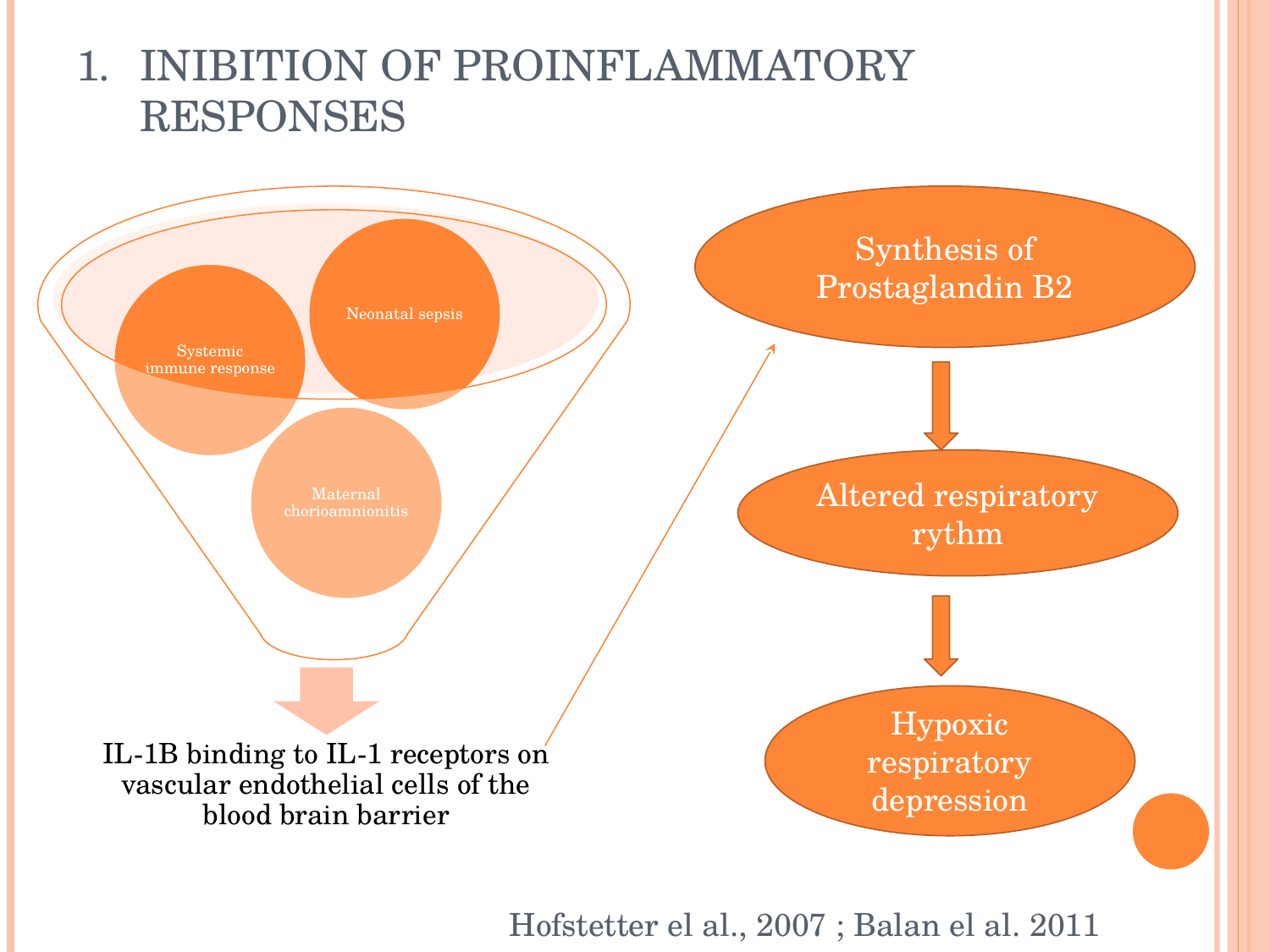

# Inibition of proinflammatory responses
Synthesis of Prostaglandin B2

Neonatal sepsis

Systemic immune response

Maternal chorioamnionitis

IL-1B binding to IL-1 receptors on vascular endothelial cells of the blood brain barrier

Altered respiratory rythm

Hypoxic respiratory depression
Hofstetter el al., 2007 ; Balan el al. 2011